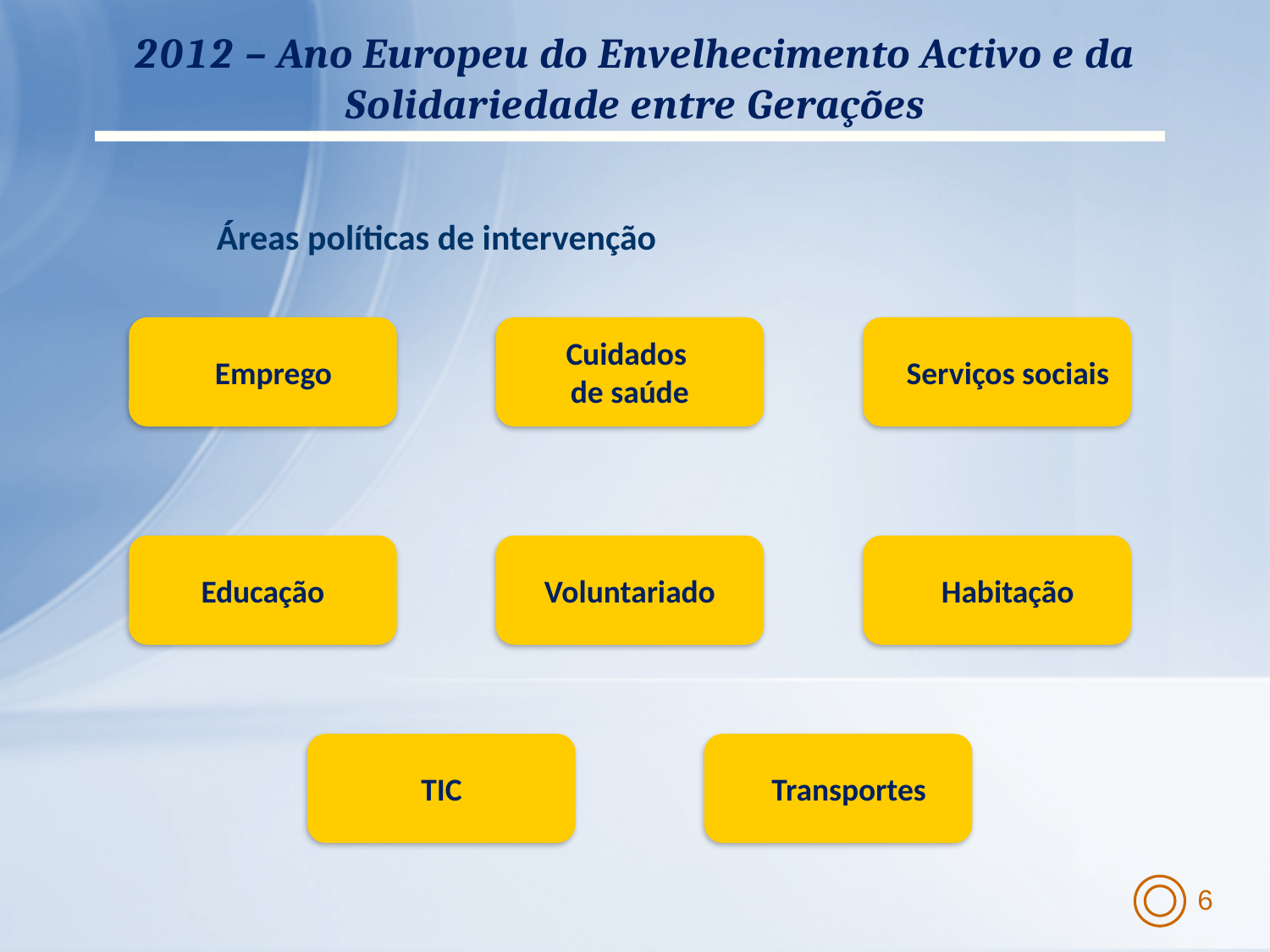

2012 – Ano Europeu do Envelhecimento Activo e da Solidariedade entre Gerações

Áreas políticas de intervenção
   Emprego
Cuidados
de saúde
   Serviços sociais
Educação
Voluntariado
   Habitação
TIC
   Transportes